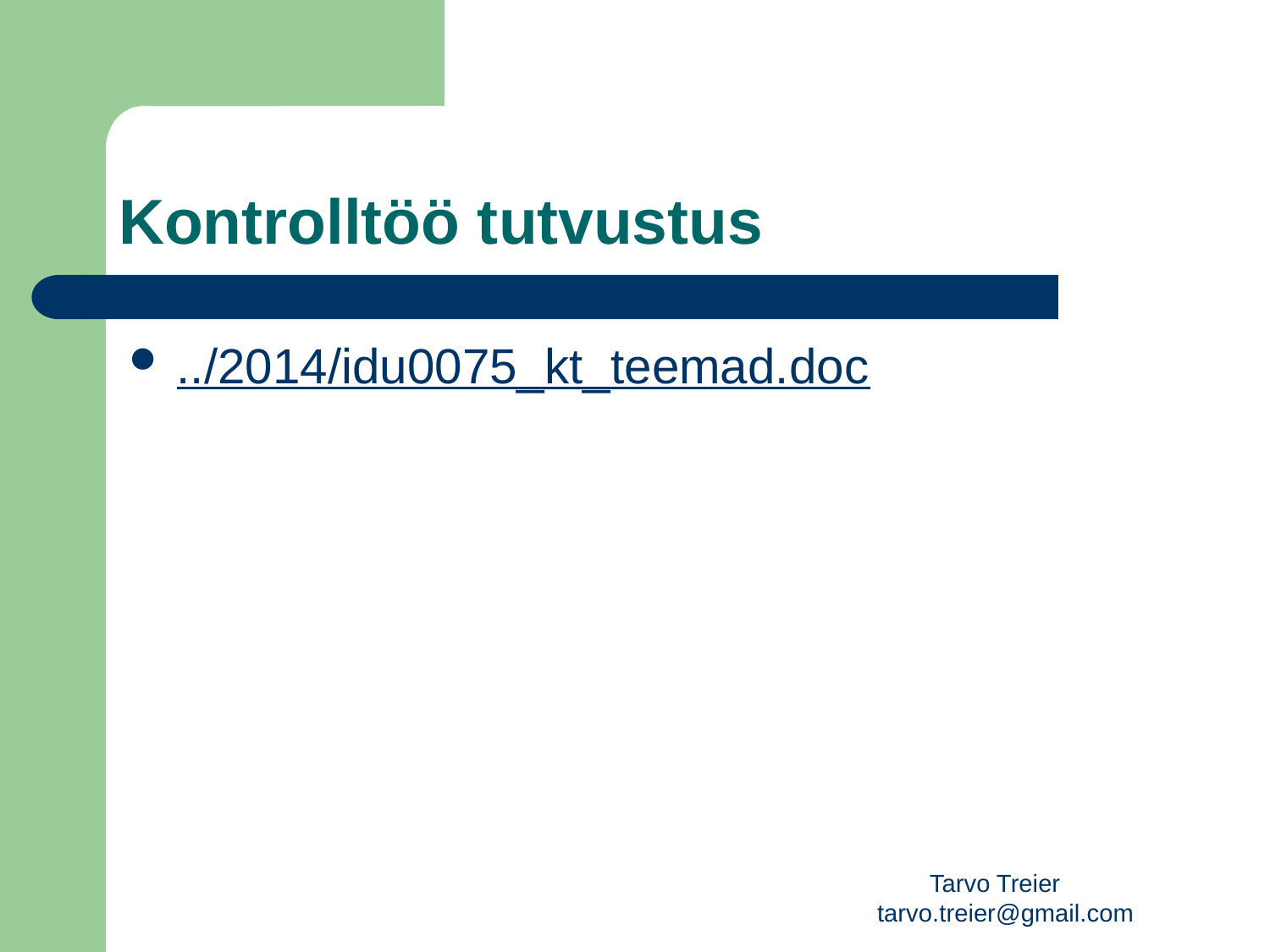

# Kontrolltöö tutvustus
../2014/idu0075_kt_teemad.doc

Tarvo Treier    tarvo.treier@gmail.com